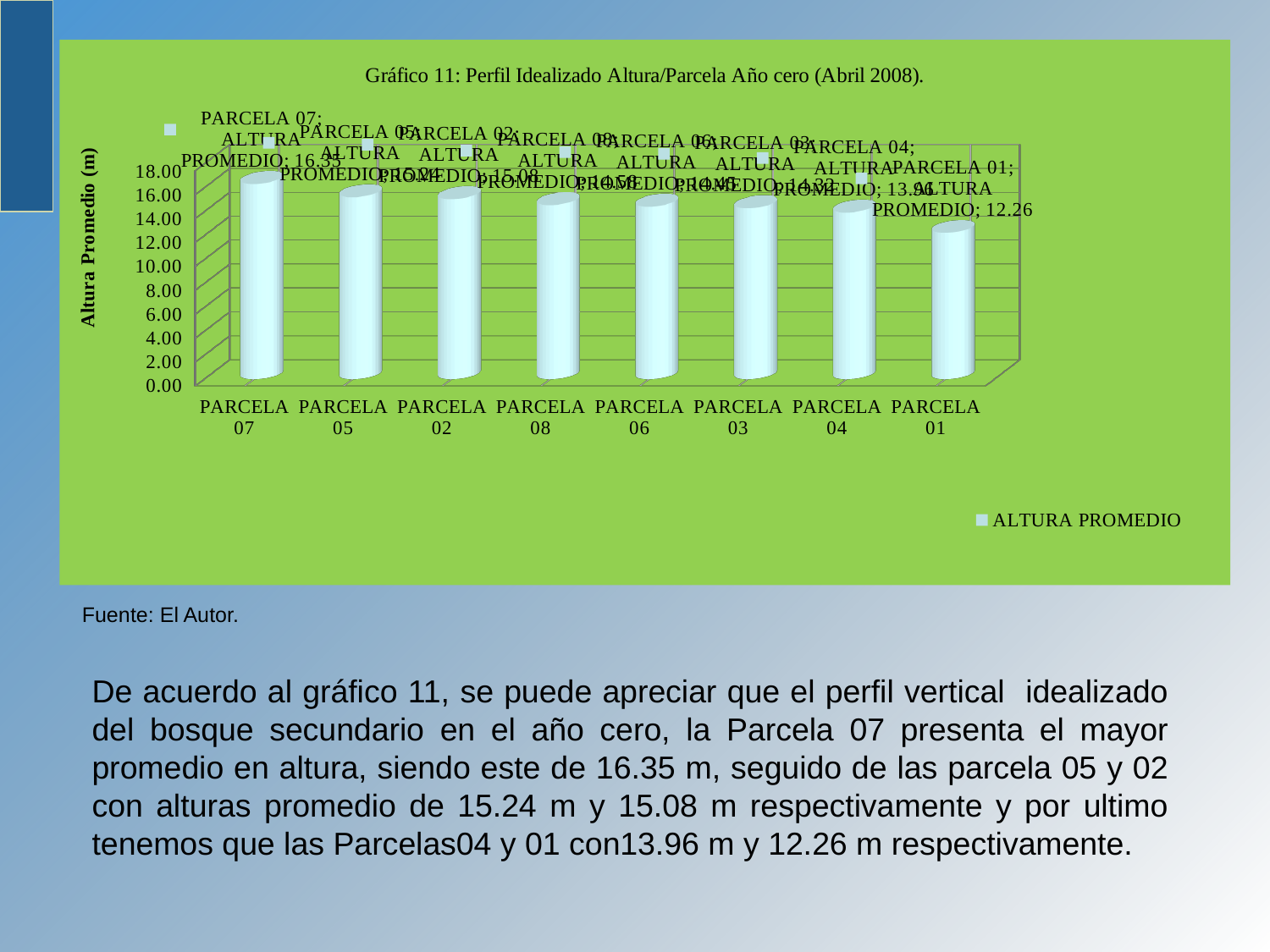

[unsupported chart]

Fuente: El Autor.

De acuerdo al gráfico 11, se puede apreciar que el perfil vertical  idealizado del bosque secundario en el año cero, la Parcela 07 presenta el mayor promedio en altura, siendo este de 16.35 m, seguido de las parcela 05 y 02 con alturas promedio de 15.24 m y 15.08 m respectivamente y por ultimo tenemos que las Parcelas04 y 01 con13.96 m y 12.26 m respectivamente.